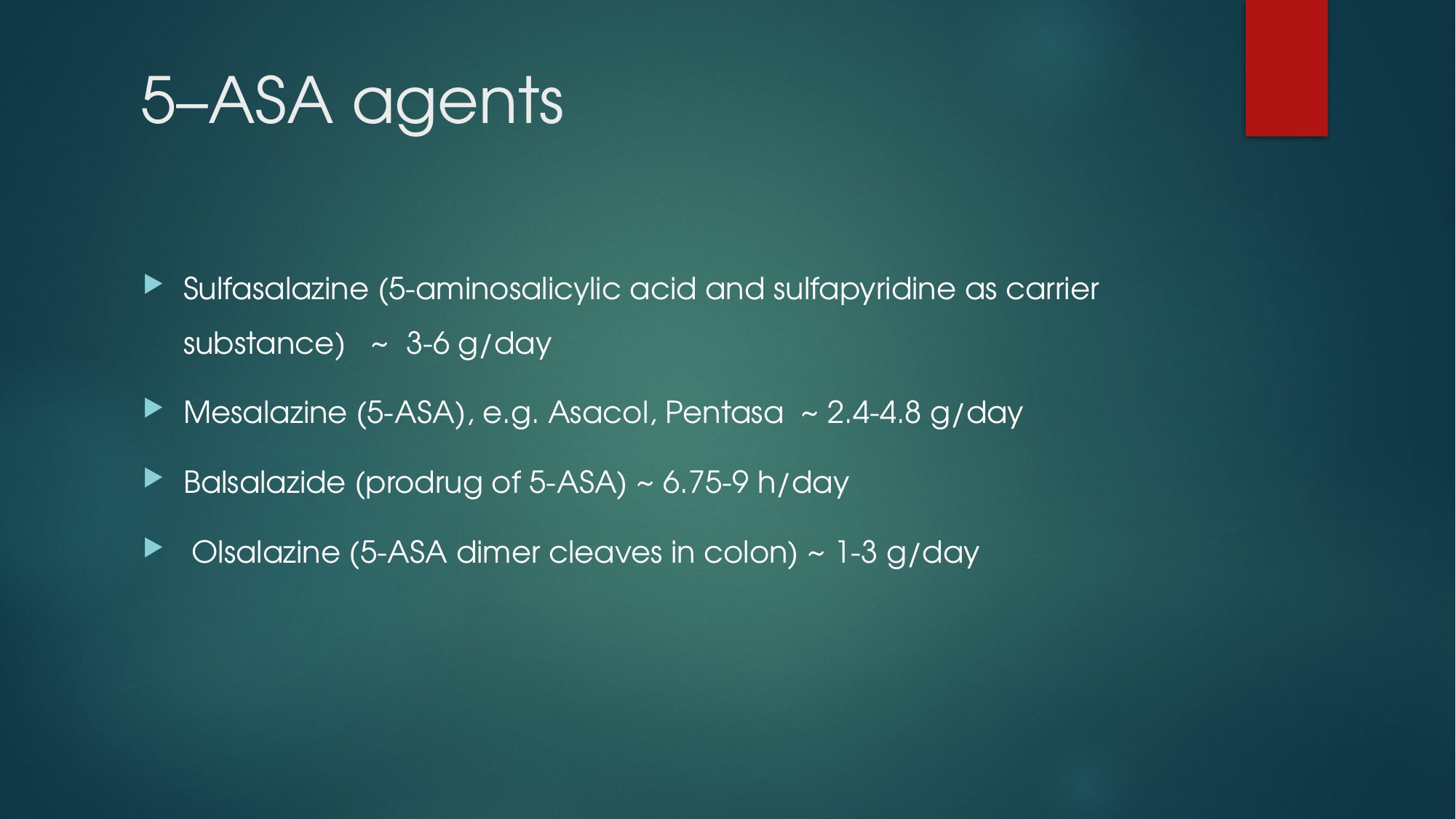

# 5–ASA agents
Sulfasalazine (5-aminosalicylic acid and sulfapyridine as carrier substance)   ~  3-6 g/day
Mesalazine (5-ASA), e.g. Asacol, Pentasa  ~ 2.4-4.8 g/day
Balsalazide (prodrug of 5-ASA) ~ 6.75-9 h/day
 Olsalazine (5-ASA dimer cleaves in colon) ~ 1-3 g/day